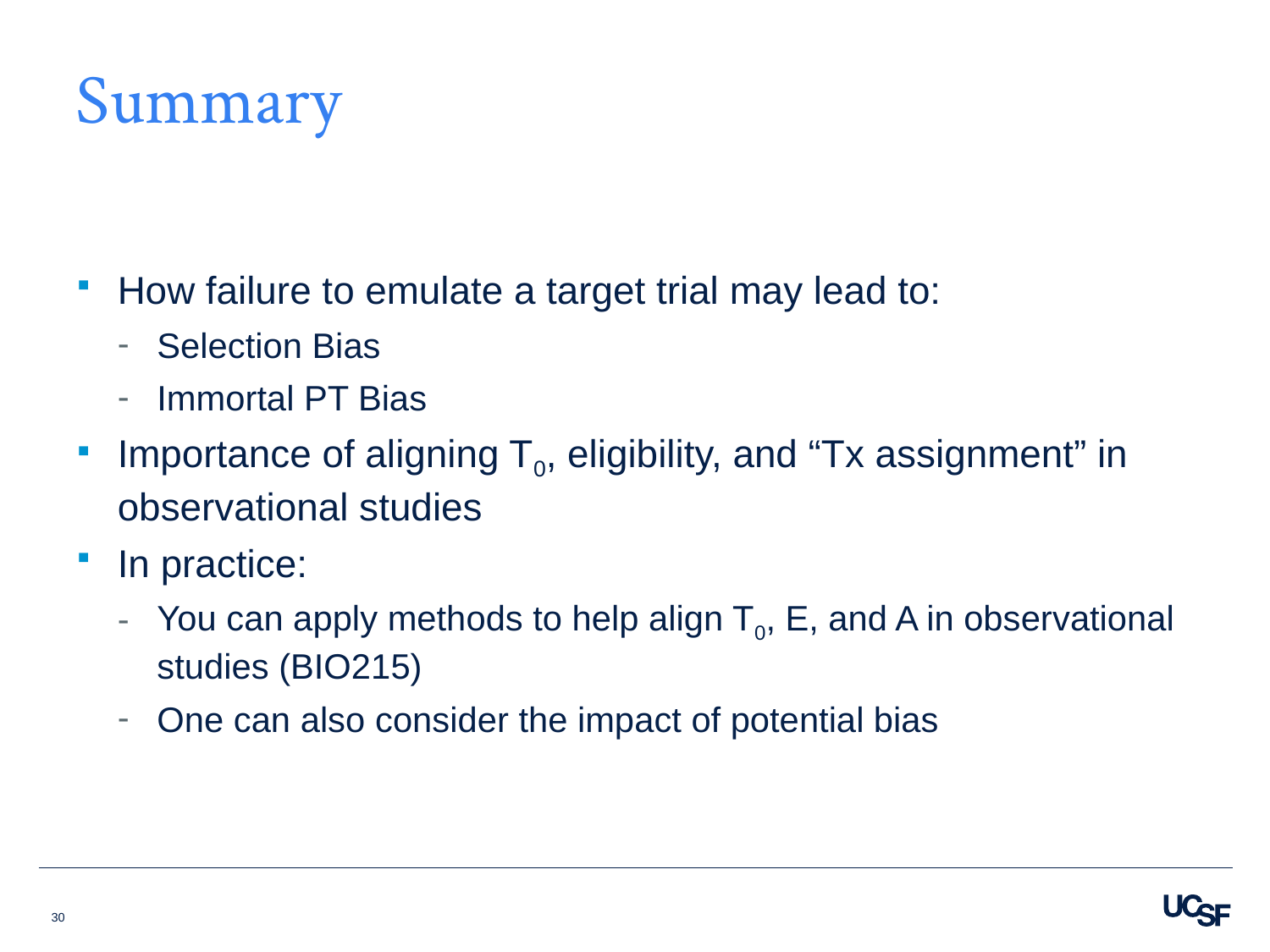

# Summary
How failure to emulate a target trial may lead to:
Selection Bias
Immortal PT Bias
Importance of aligning T0, eligibility, and “Tx assignment” in observational studies
In practice:
You can apply methods to help align T0, E, and A in observational studies (BIO215)
One can also consider the impact of potential bias

30